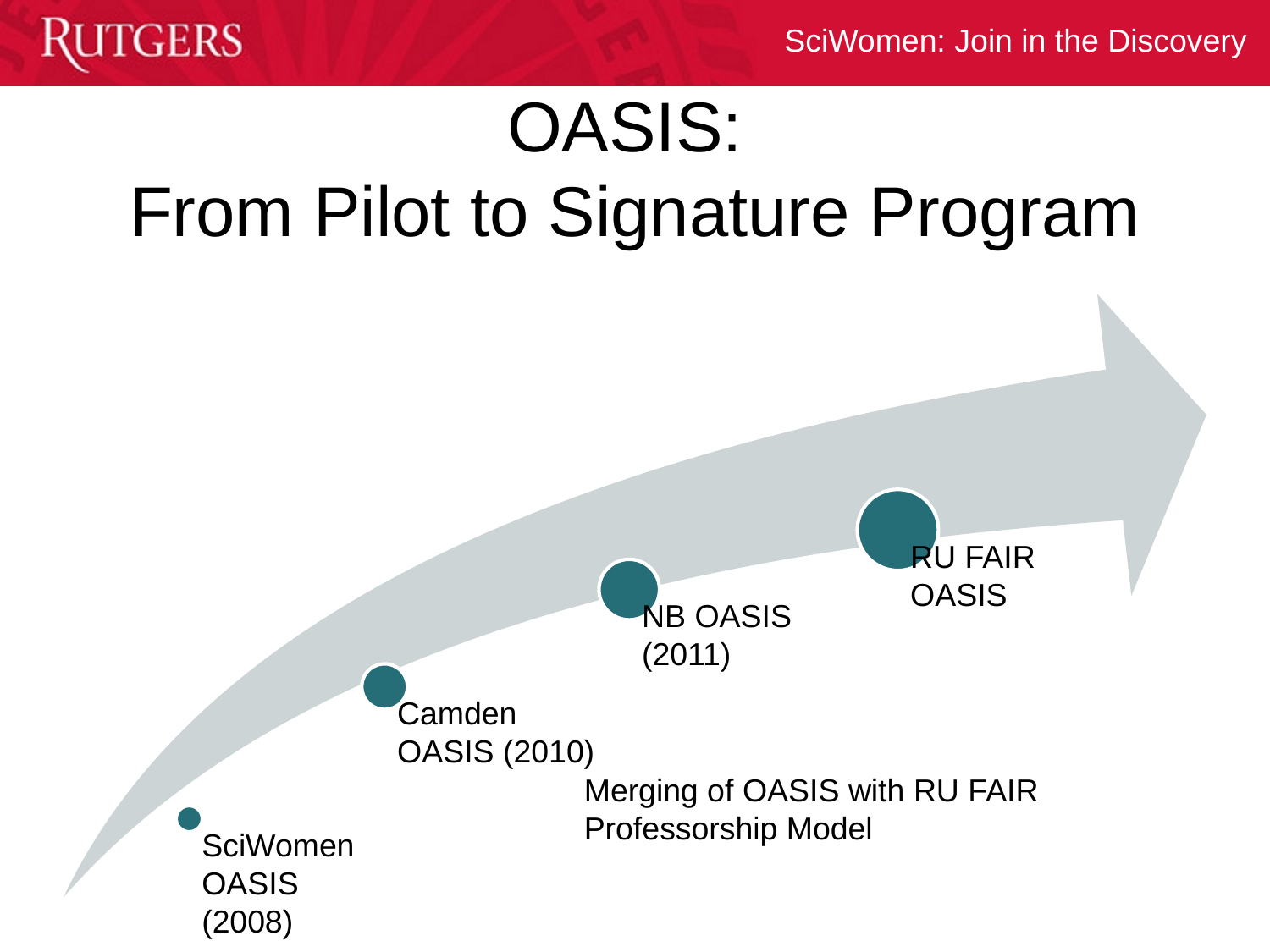

# OASIS: From Pilot to Signature Program
SciWomen OASIS (2008)
NB OASIS (2011)
RU FAIR OASIS
Camden OASIS (2010)
Merging of OASIS with RU FAIR Professorship Model